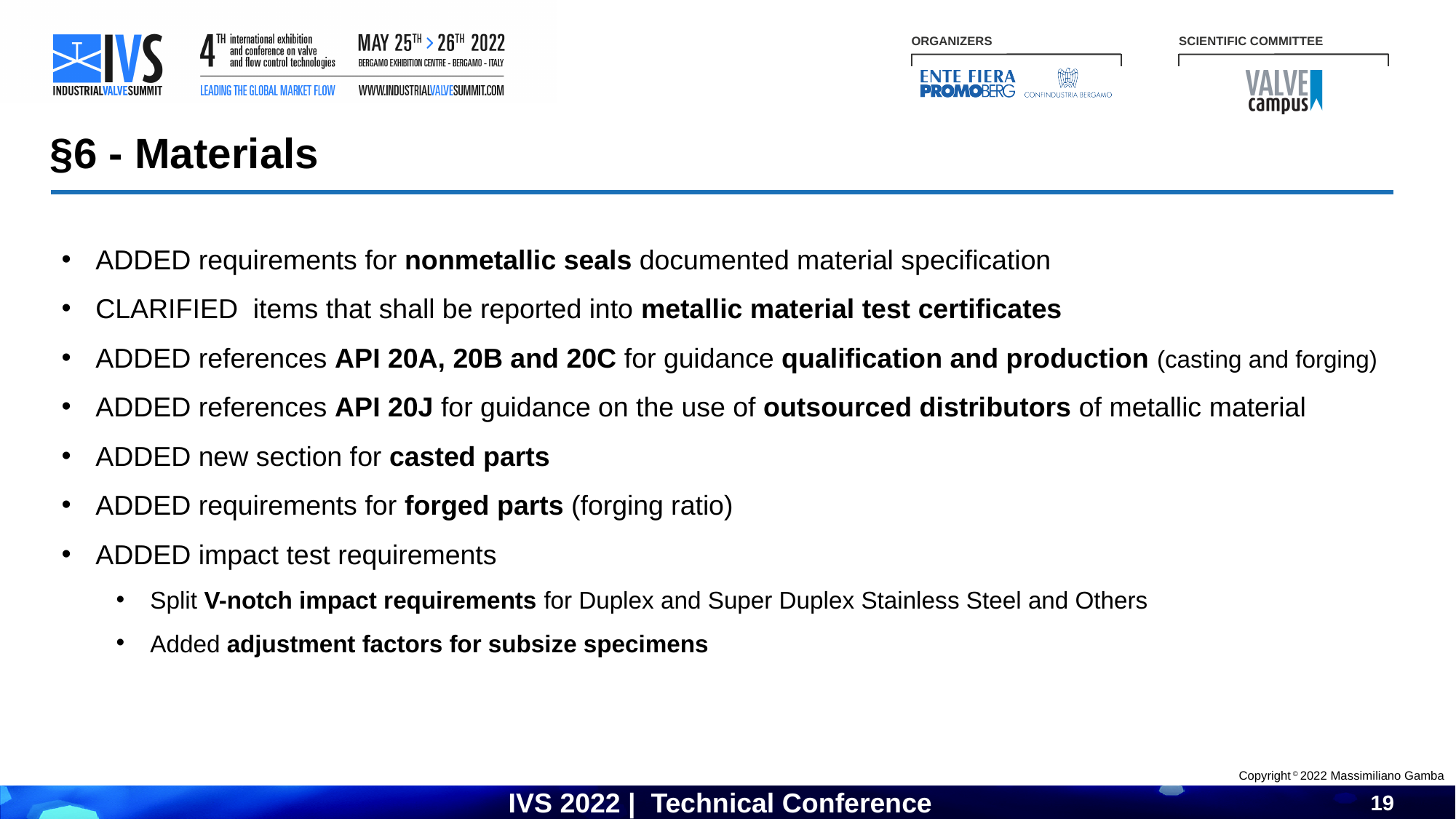

§6 - Materials
ADDED requirements for nonmetallic seals documented material specification
CLARIFIED  items that shall be reported into metallic material test certificates
ADDED references API 20A, 20B and 20C for guidance qualification and production (casting and forging)
ADDED references API 20J for guidance on the use of outsourced distributors of metallic material
ADDED new section for casted parts
ADDED requirements for forged parts (forging ratio)
ADDED impact test requirements
Split V-notch impact requirements for Duplex and Super Duplex Stainless Steel and Others
Added adjustment factors for subsize specimens
Copyright © 2022 Massimiliano Gamba